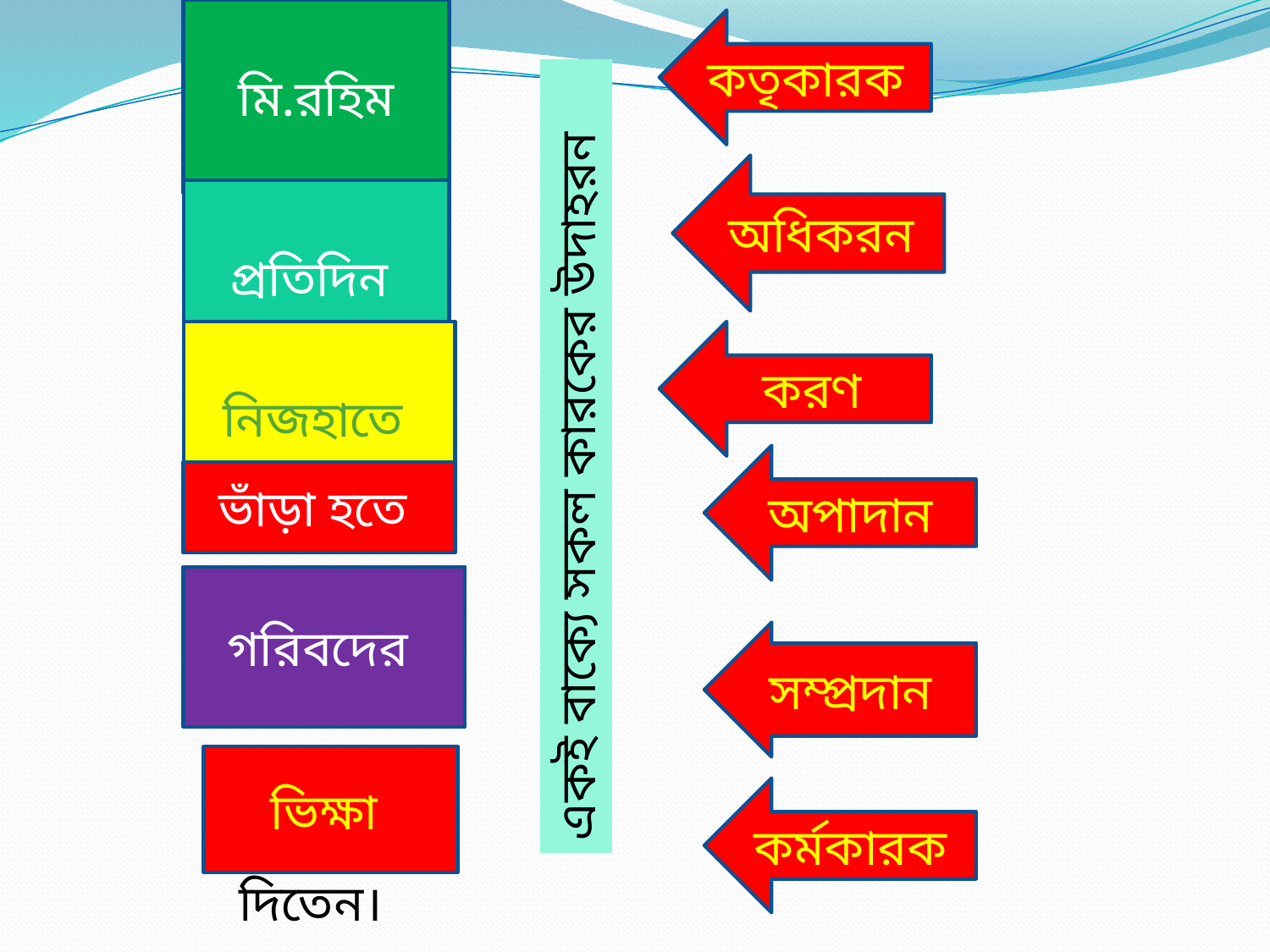

মি.রহিম
কতৃকারক
অধিকরন
প্রতিদিন
করণ
নিজহাতে
একই বাক্যে সকল কারকের উদাহরন
অপাদান
ভাঁড়া হতে
গরিবদের
সম্প্রদান
ভিক্ষা
কর্মকারক
দিতেন।